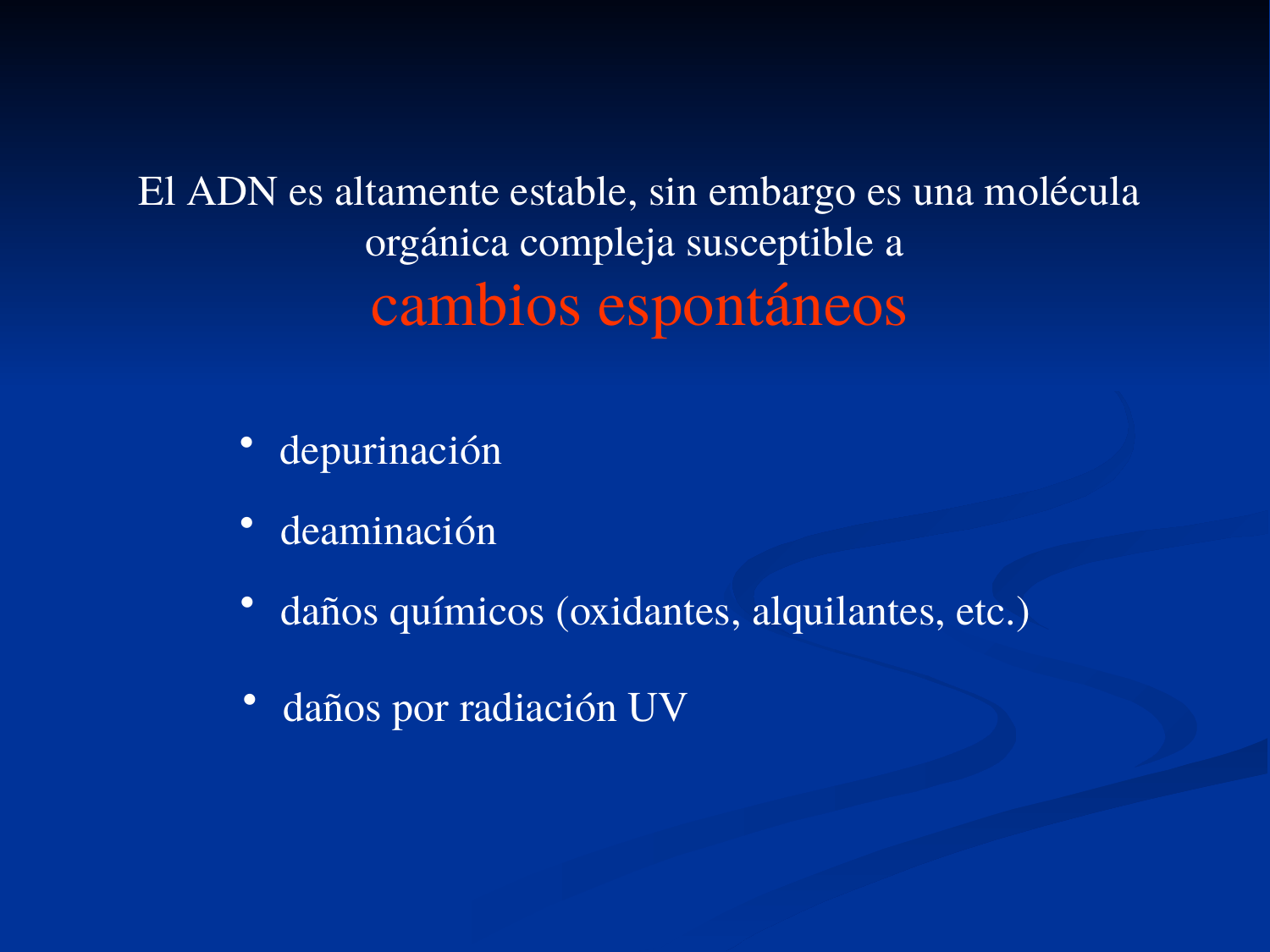

El ADN es altamente estable, sin embargo es una molécula orgánica compleja susceptible a
cambios espontáneos
 depurinación
 deaminación
 daños químicos (oxidantes, alquilantes, etc.)
 daños por radiación UV